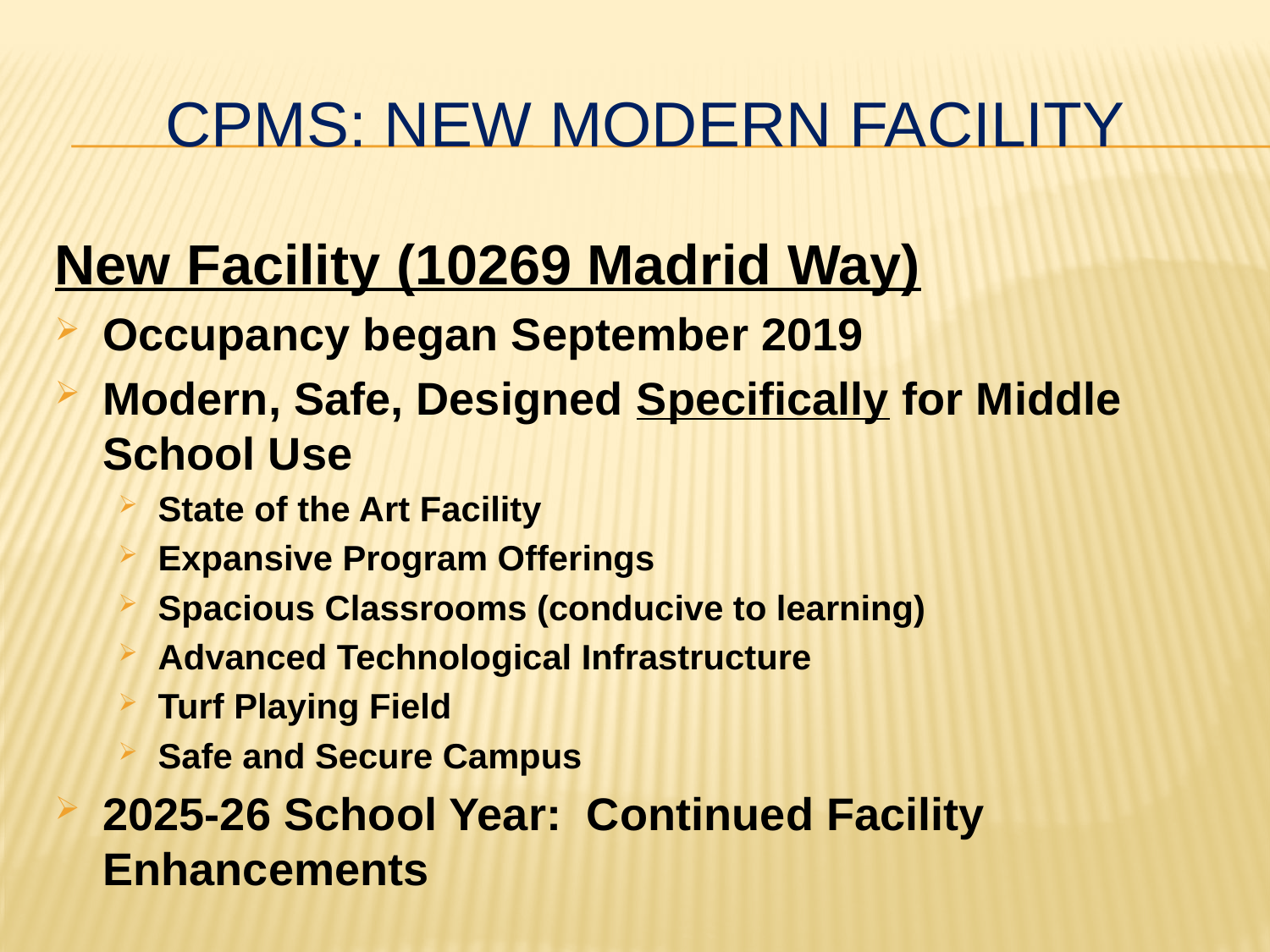

# CPMS: New Modern Facility
New Facility (10269 Madrid Way)
Occupancy began September 2019
Modern, Safe, Designed Specifically for Middle School Use
State of the Art Facility
Expansive Program Offerings
Spacious Classrooms (conducive to learning)
Advanced Technological Infrastructure
Turf Playing Field
Safe and Secure Campus
2025-26 School Year:  Continued Facility Enhancements